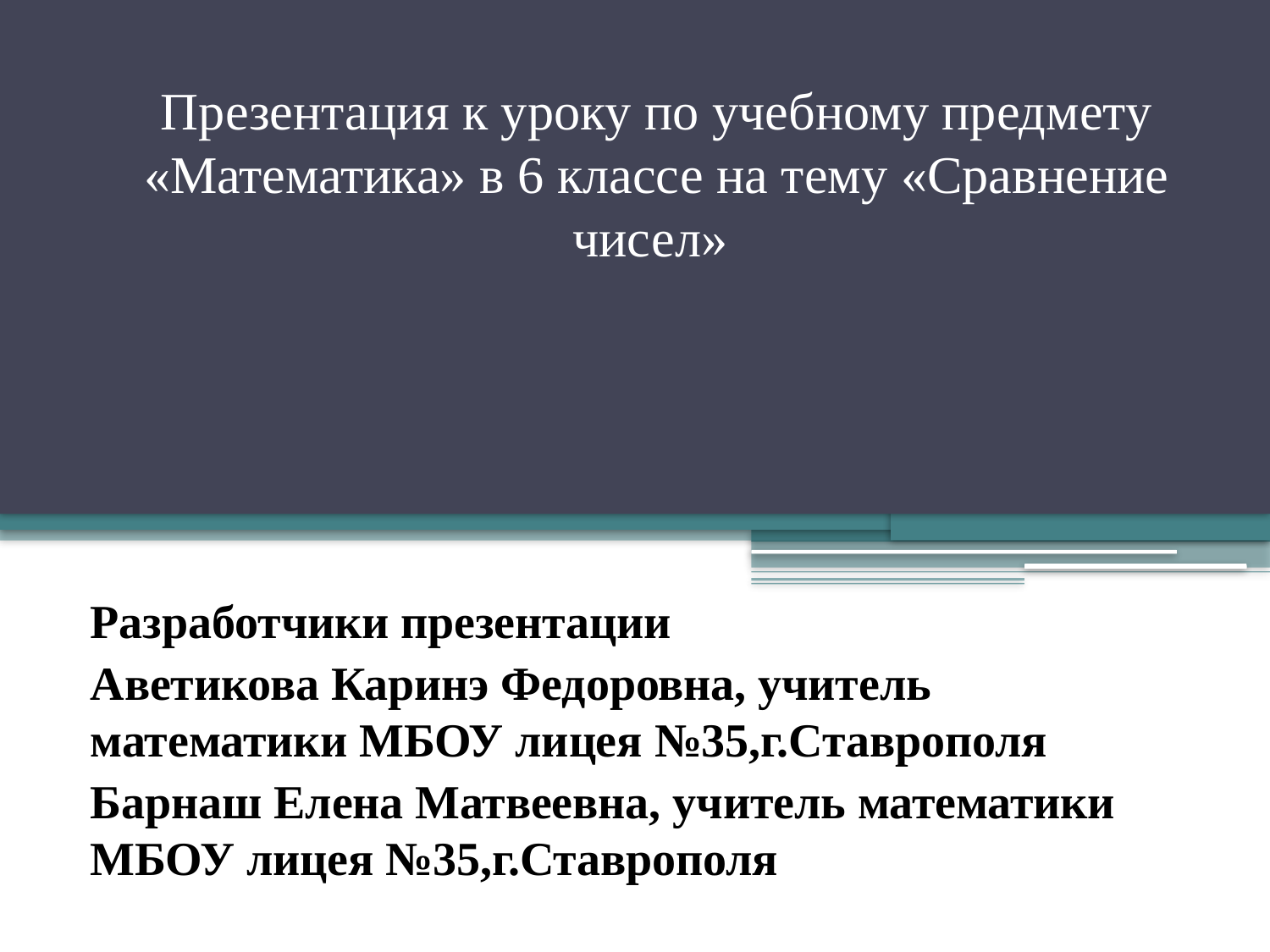

# Презентация к уроку по учебному предмету «Математика» в 6 классе на тему «Сравнение чисел»
Разработчики презентации
Аветикова Каринэ Федоровна, учитель математики МБОУ лицея №35,г.Ставрополя
Барнаш Елена Матвеевна, учитель математики МБОУ лицея №35,г.Ставрополя